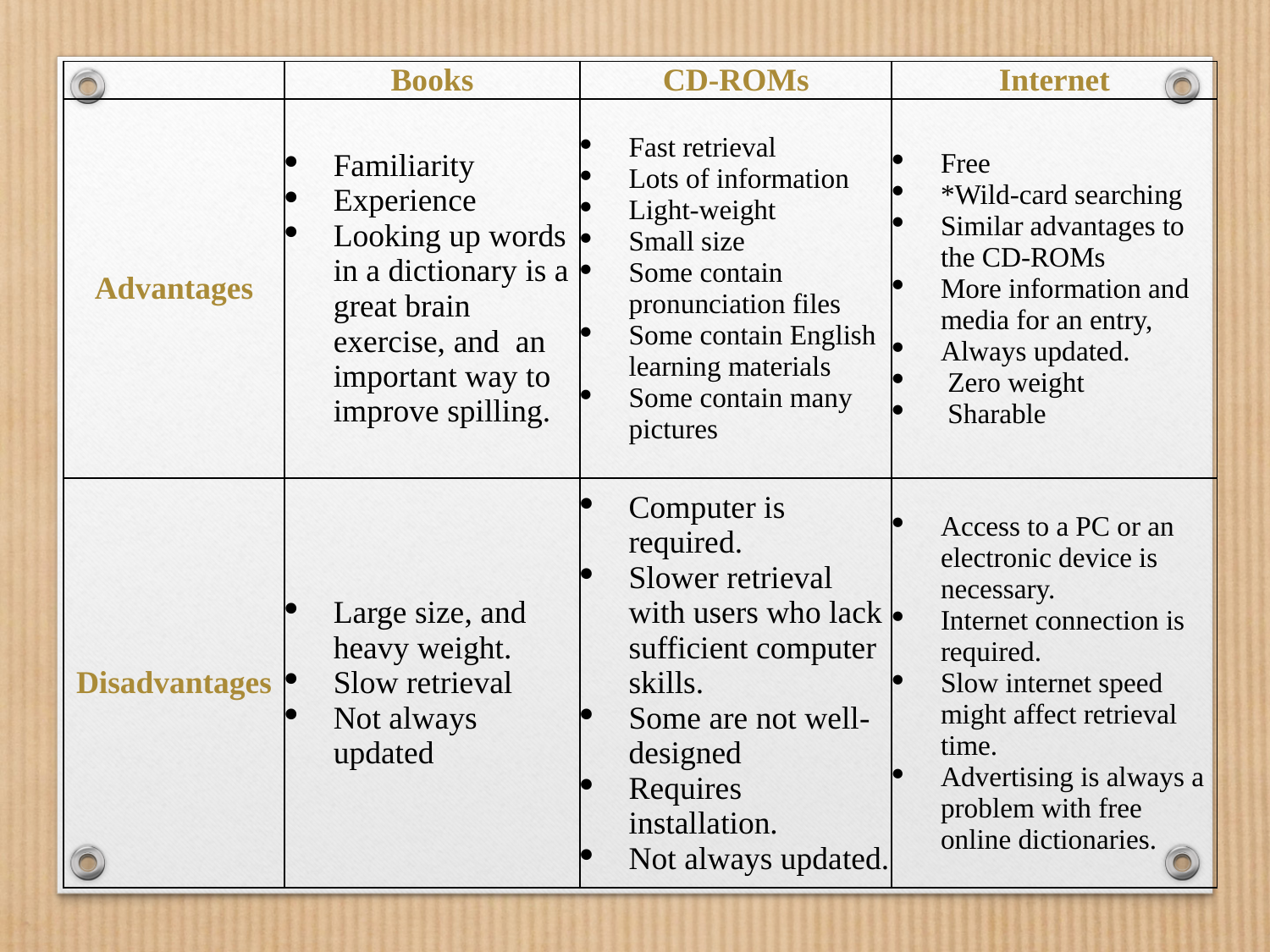

|  | Books | CD-ROMs | Internet |
| --- | --- | --- | --- |
| Advantages | Familiarity Experience Looking up words in a dictionary is a great brain exercise, and an important way to improve spilling. | Fast retrieval Lots of information Light-weight Small size Some contain pronunciation files Some contain English learning materials Some contain many pictures | Free \*Wild-card searching Similar advantages to the CD-ROMs More information and media for an entry, Always updated. Zero weight Sharable |
| Disadvantages | Large size, and heavy weight. Slow retrieval Not always updated | Computer is required. Slower retrieval with users who lack sufficient computer skills. Some are not well-designed Requires installation. Not always updated. | Access to a PC or an electronic device is necessary. Internet connection is required. Slow internet speed might affect retrieval time. Advertising is always a problem with free online dictionaries. |